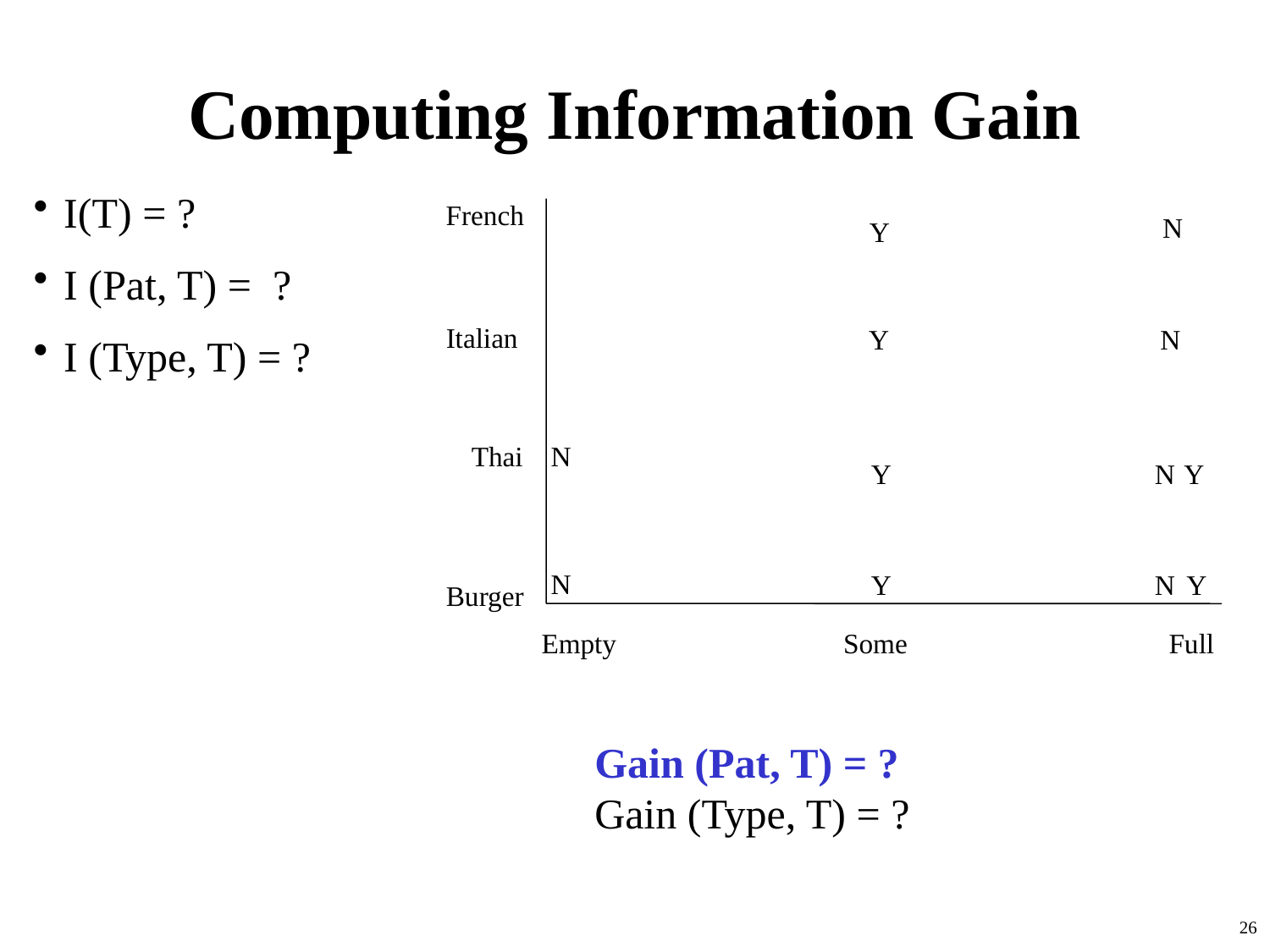

# Computing Information Gain
I(T) = ?
I (Pat, T) =  ?
I (Type, T) = ?
French

N
Y
Italian
Y
N
Thai
N
Y
N
Y
N
Y
N
Y
Burger

Some
Empty
Full
Gain (Pat, T) = ?
Gain (Type, T) = ?
26